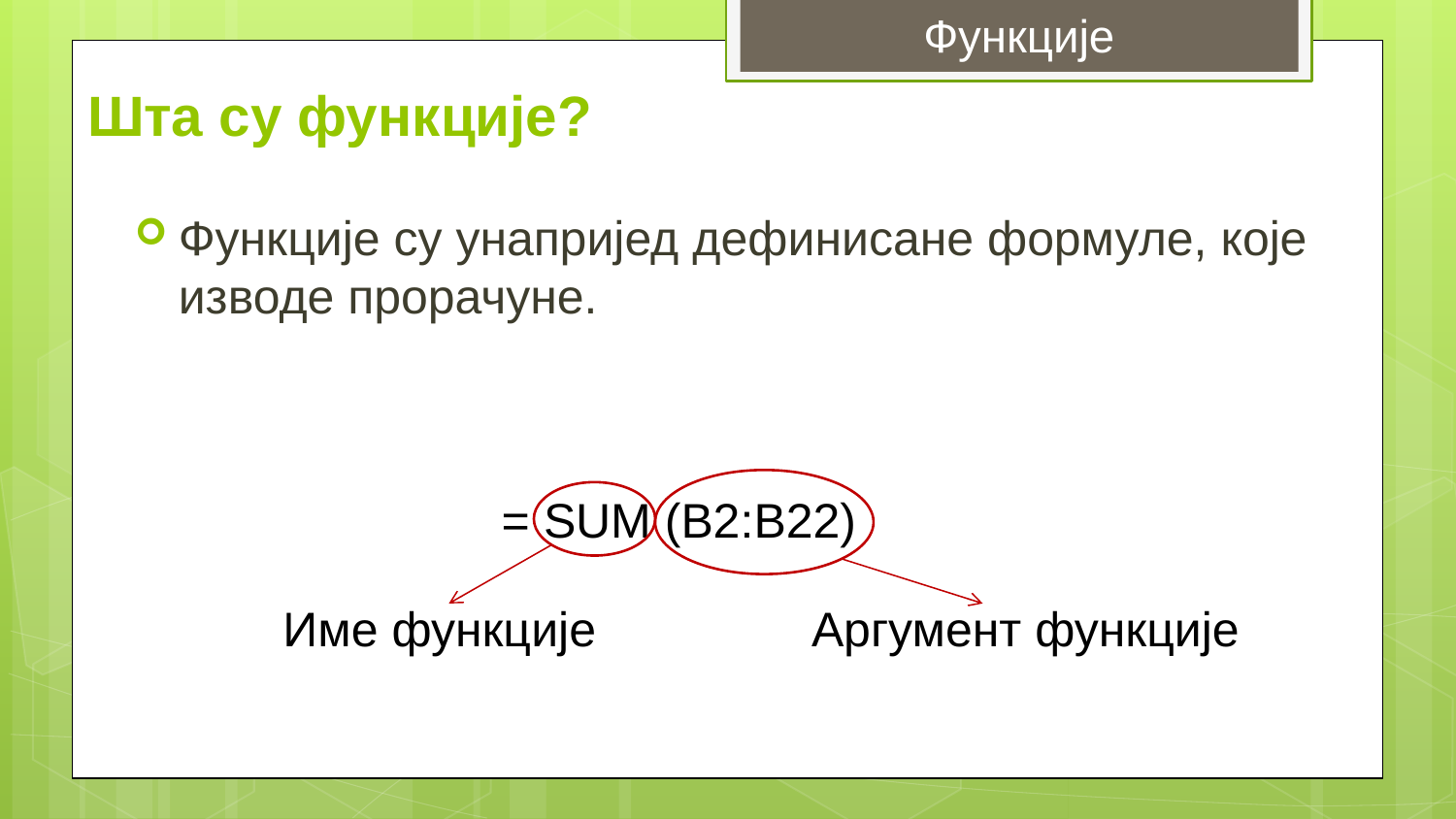

Функције
# Шта су функције?
Функције су унапријед дефинисане формуле, које изводе прорачуне.

= SUM (B2:B22)

Име функције
Аргумент функције